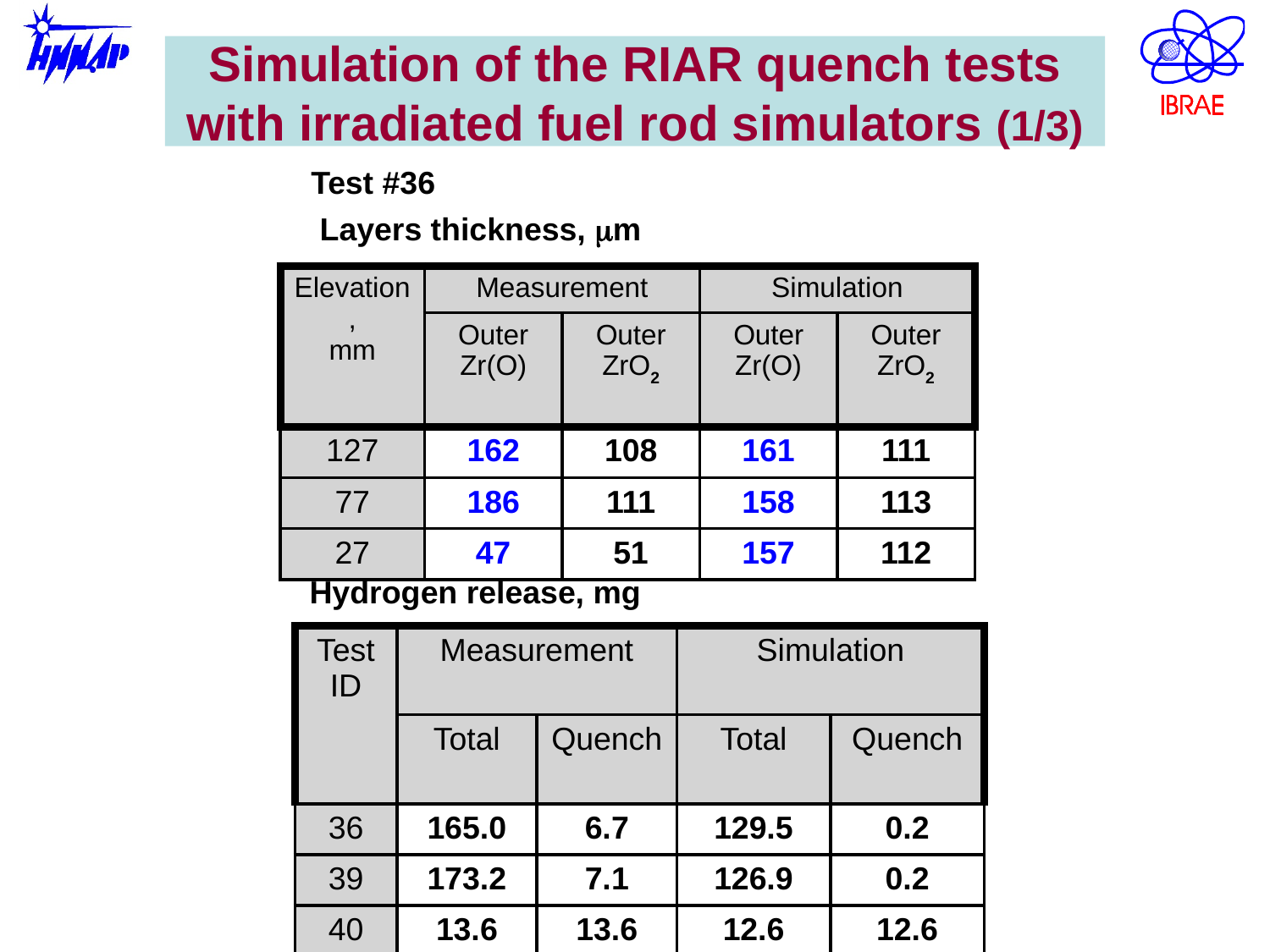

Simulation of the RIAR quench tests with irradiated fuel rod simulators (1/3)
 Test #36
  Layers thickness, μm

| Elevation, mm | Measurement |  | Simulation |  |
| --- | --- | --- | --- | --- |
|  | Outer Zr(O) | Outer ZrO2 | Outer Zr(O) | Outer ZrO2 |
| 127 | 162 | 108 | 161 | 111 |
| 77 | 186 | 111 | 158 | 113 |
| 27 | 47 | 51 | 157 | 112 |

  Hydrogen release, mg
| Test ID | Measurement |  | Simulation |  |
| --- | --- | --- | --- | --- |
|  | Total | Quench | Total | Quench |
| 36 | 165.0 | 6.7 | 129.5 | 0.2 |
| 39 | 173.2 | 7.1 | 126.9 | 0.2 |
| 40 | 13.6 | 13.6 | 12.6 | 12.6 |